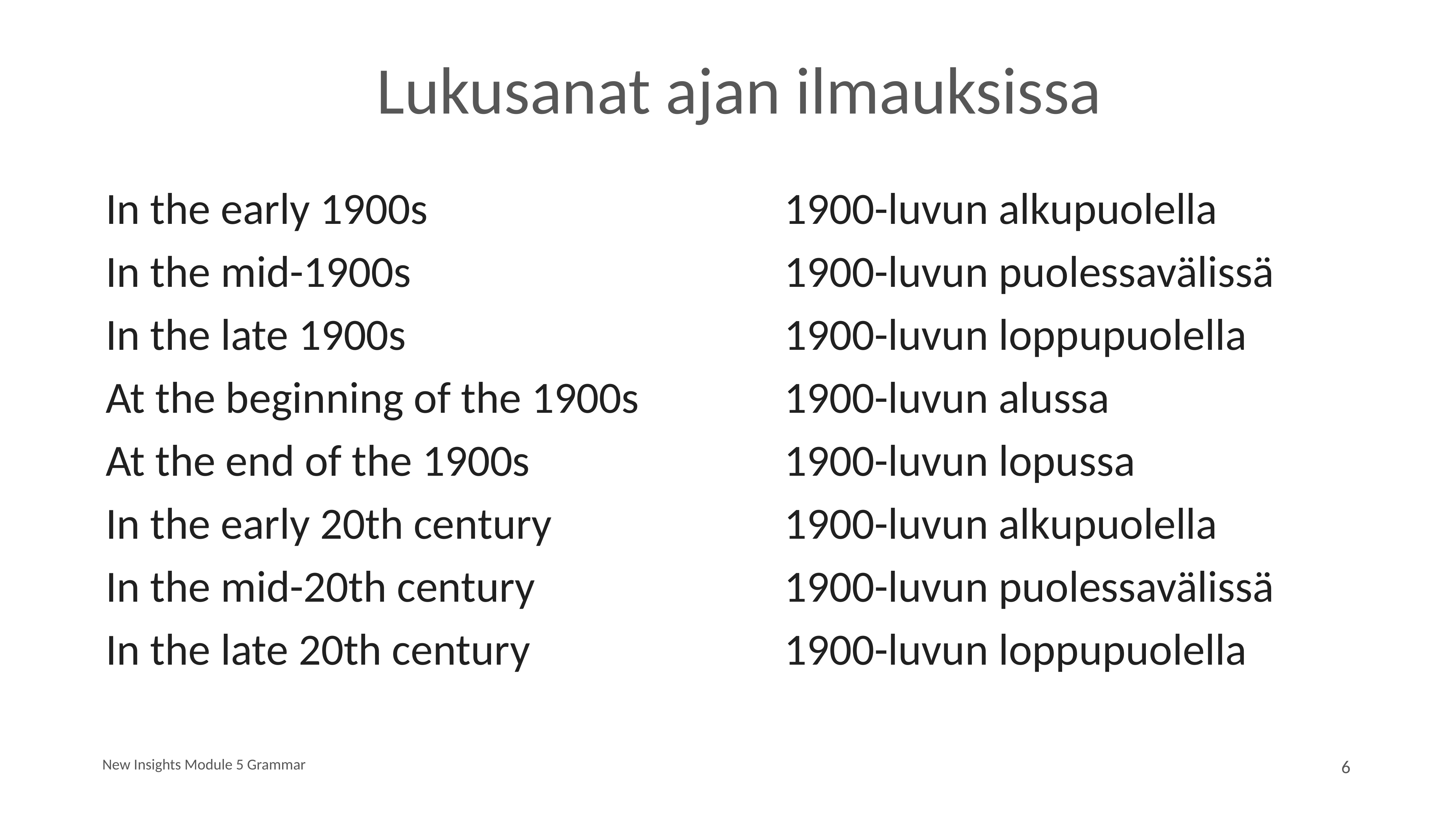

# Lukusanat ajan ilmauksissa
In the early 1900s
In the mid-1900s
In the late 1900s
At the beginning of the 1900s
At the end of the 1900s
In the early 20th century
In the mid-20th century
In the late 20th century
1900-luvun alkupuolella
1900-luvun puolessavälissä
1900-luvun loppupuolella
1900-luvun alussa
1900-luvun lopussa
1900-luvun alkupuolella
1900-luvun puolessavälissä
1900-luvun loppupuolella
New Insights Module 5 Grammar
6